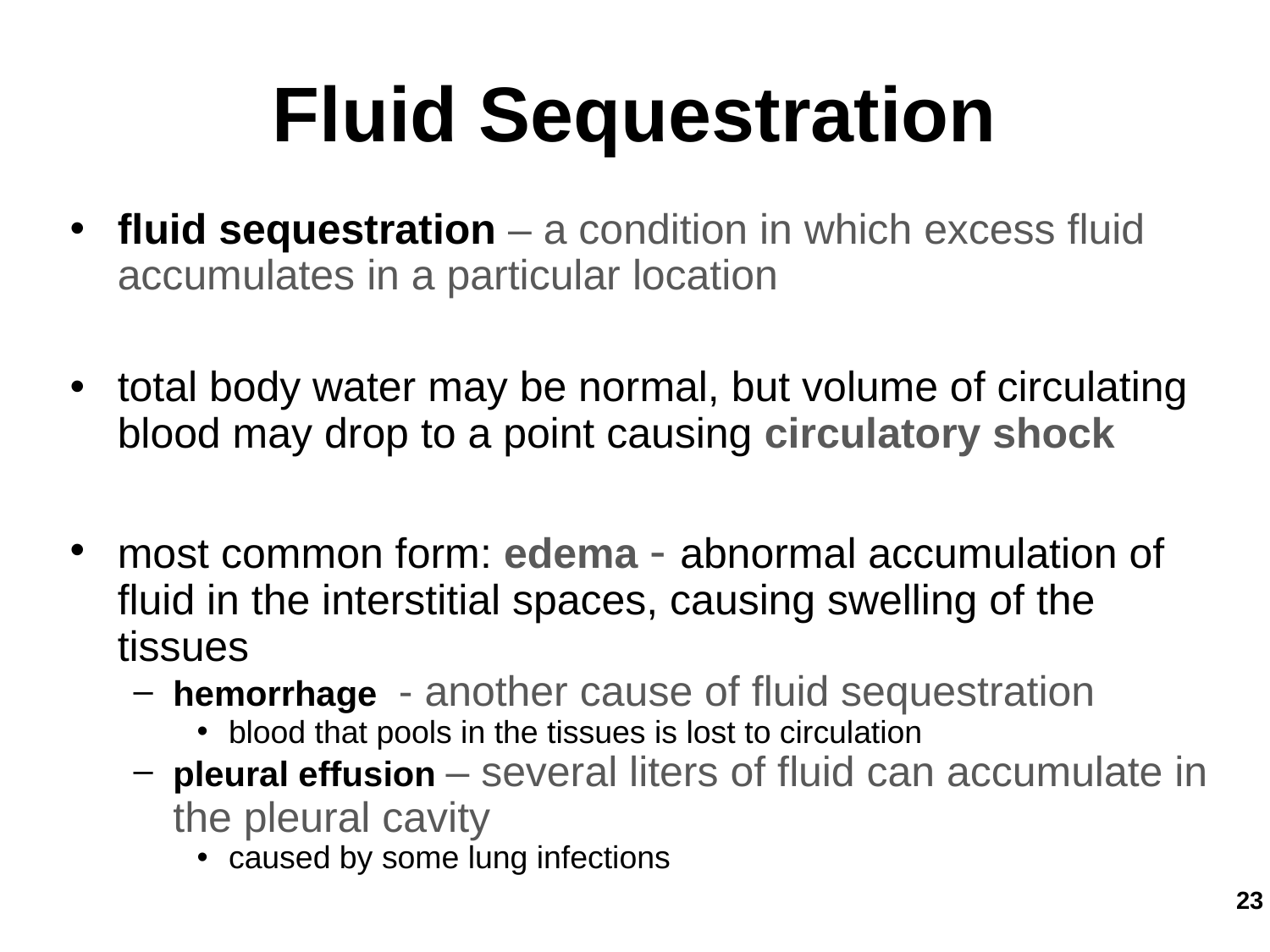

Fluid Sequestration
fluid sequestration – a condition in which excess fluid accumulates in a particular location

total body water may be normal, but volume of circulating blood may drop to a point causing circulatory shock

most common form: edema - abnormal accumulation of fluid in the interstitial spaces, causing swelling of the tissues
hemorrhage  - another cause of fluid sequestration
blood that pools in the tissues is lost to circulation
pleural effusion – several liters of fluid can accumulate in the pleural cavity
caused by some lung infections
23